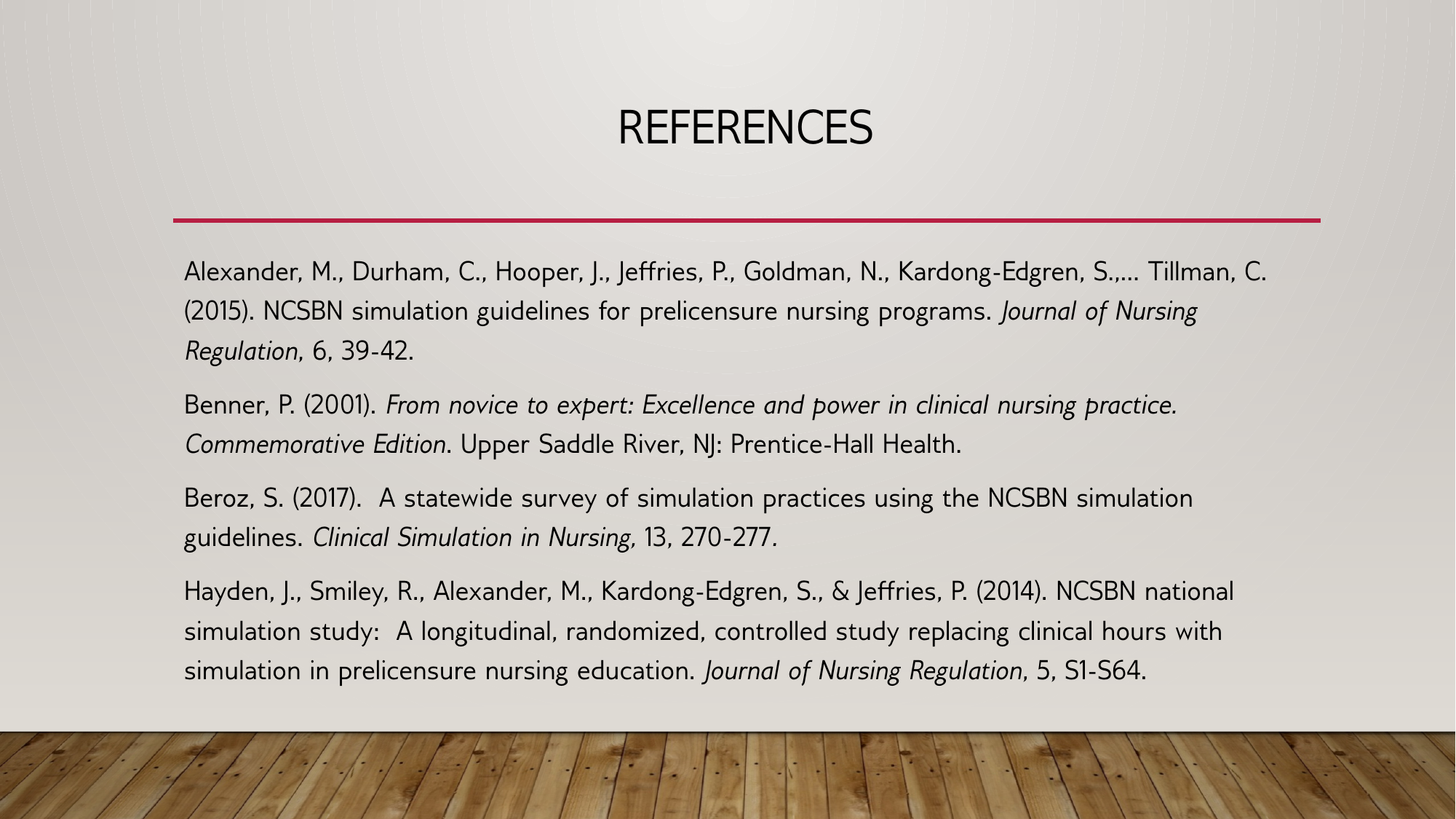

# references
Alexander, M., Durham, C., Hooper, J., Jeffries, P., Goldman, N., Kardong-Edgren, S.,… Tillman, C. (2015). NCSBN simulation guidelines for prelicensure nursing programs. Journal of Nursing Regulation, 6, 39-42.
Benner, P. (2001). From novice to expert: Excellence and power in clinical nursing practice. Commemorative Edition. Upper Saddle River, NJ: Prentice-Hall Health.
Beroz, S. (2017).  A statewide survey of simulation practices using the NCSBN simulation guidelines. Clinical Simulation in Nursing, 13, 270-277.
Hayden, J., Smiley, R., Alexander, M., Kardong-Edgren, S., & Jeffries, P. (2014). NCSBN national simulation study:  A longitudinal, randomized, controlled study replacing clinical hours with simulation in prelicensure nursing education. Journal of Nursing Regulation, 5, S1-S64.